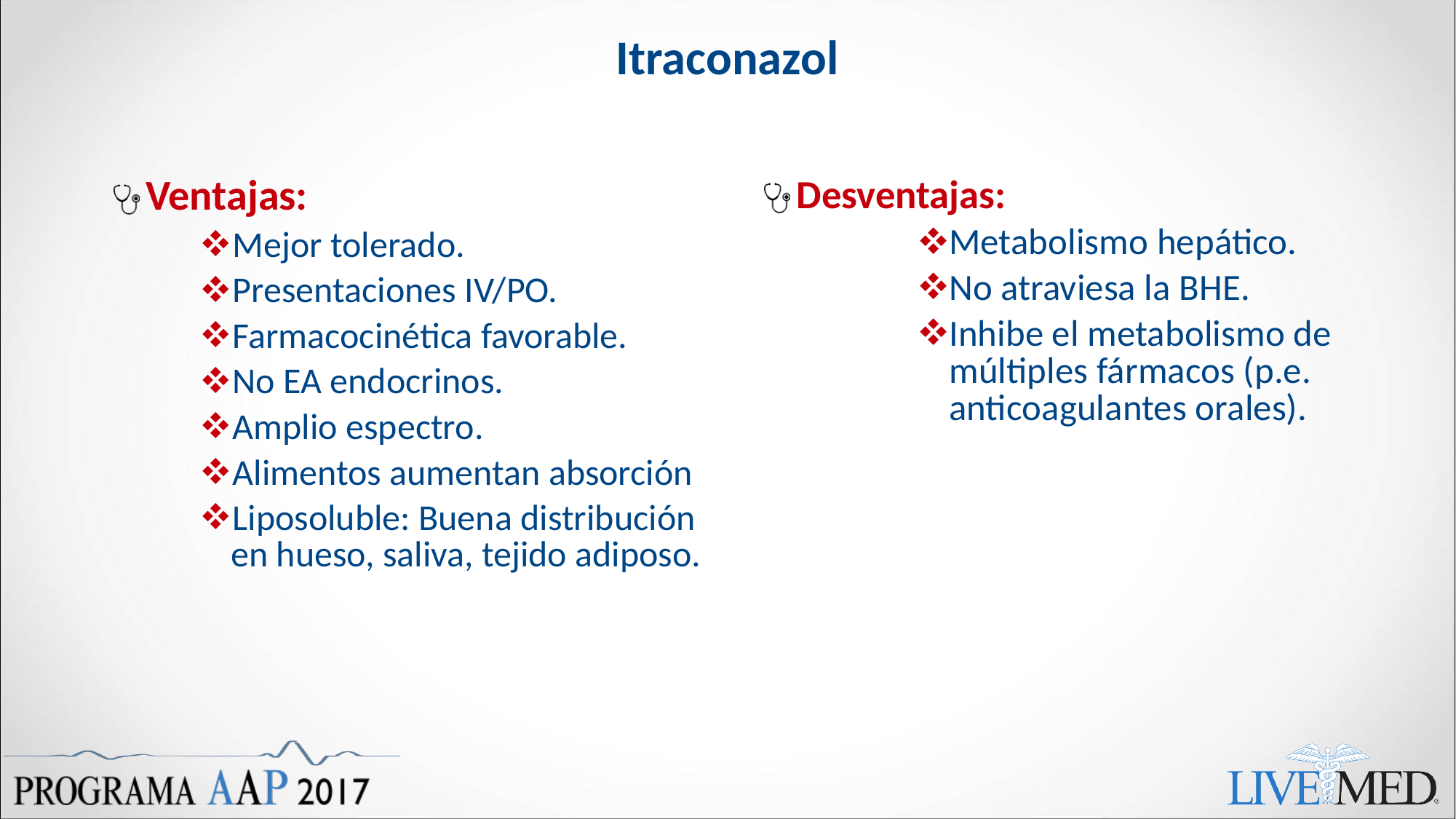

# Itraconazol
Ventajas:
Mejor tolerado.
Presentaciones IV/PO.
Farmacocinética favorable.
No EA endocrinos.
Amplio espectro.
Alimentos aumentan absorción
Liposoluble: Buena distribución en hueso, saliva, tejido adiposo.
Desventajas:
Metabolismo hepático.
No atraviesa la BHE.
Inhibe el metabolismo de múltiples fármacos (p.e. anticoagulantes orales).